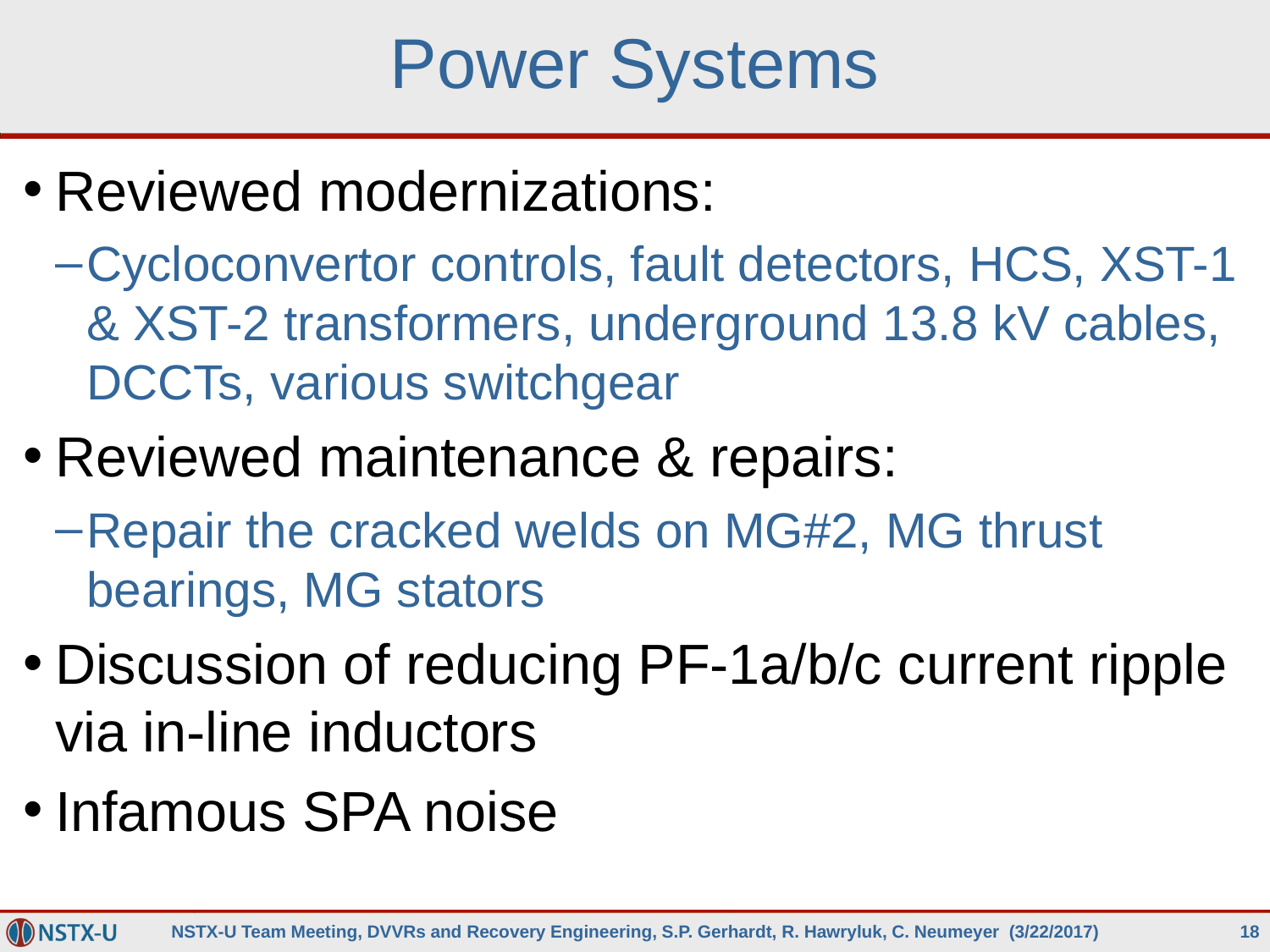

# Power Systems
Reviewed modernizations:
Cycloconvertor controls, fault detectors, HCS, XST-1 & XST-2 transformers, underground 13.8 kV cables, DCCTs, various switchgear
Reviewed maintenance & repairs:
Repair the cracked welds on MG#2, MG thrust bearings, MG stators
Discussion of reducing PF-1a/b/c current ripple via in-line inductors
Infamous SPA noise